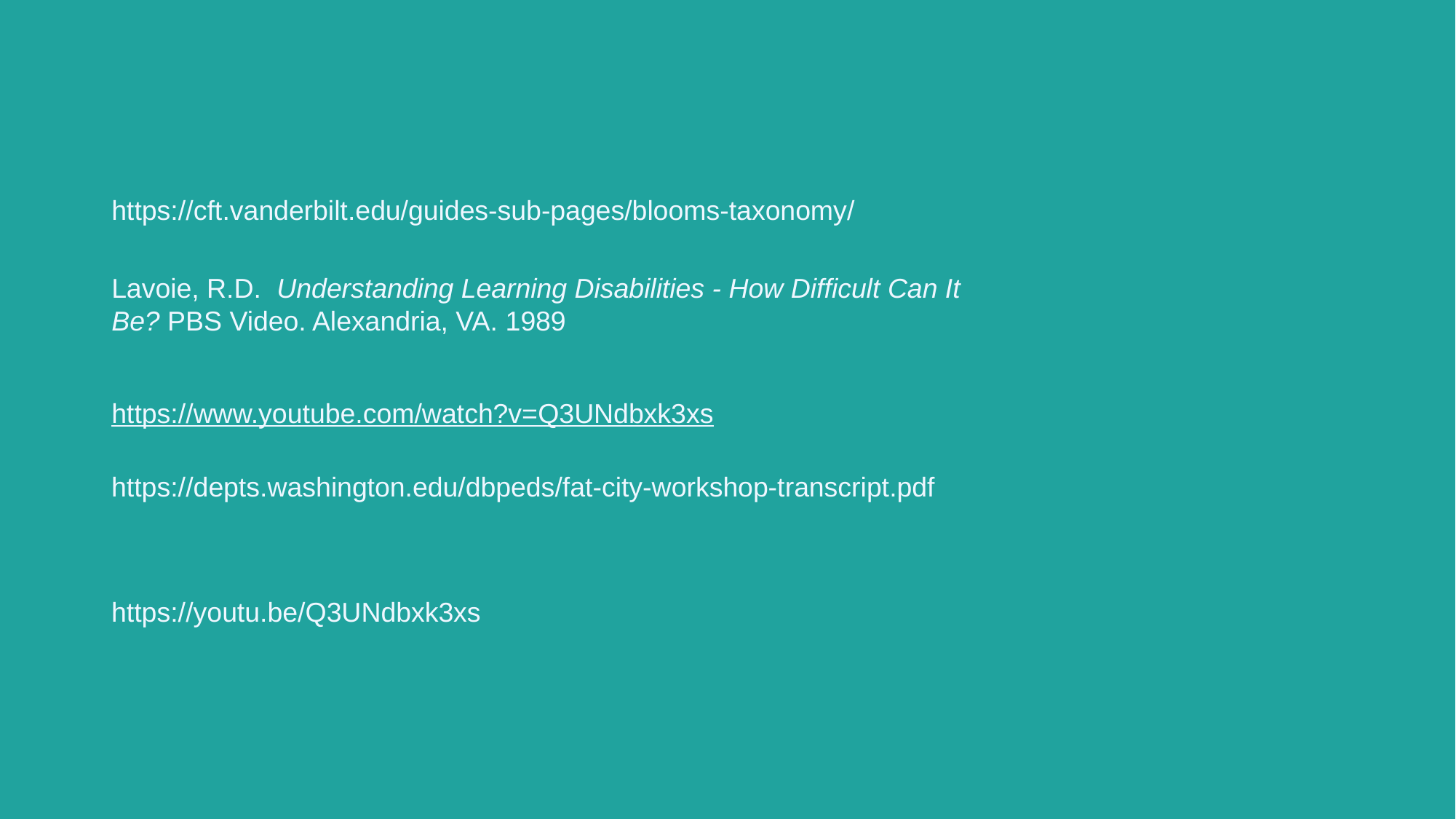

https://cft.vanderbilt.edu/guides-sub-pages/blooms-taxonomy/
Lavoie, R.D.  Understanding Learning Disabilities - How Difficult Can It Be? PBS Video. Alexandria, VA. 1989
https://www.youtube.com/watch?v=Q3UNdbxk3xs
https://depts.washington.edu/dbpeds/fat-city-workshop-transcript.pdf
https://youtu.be/Q3UNdbxk3xs